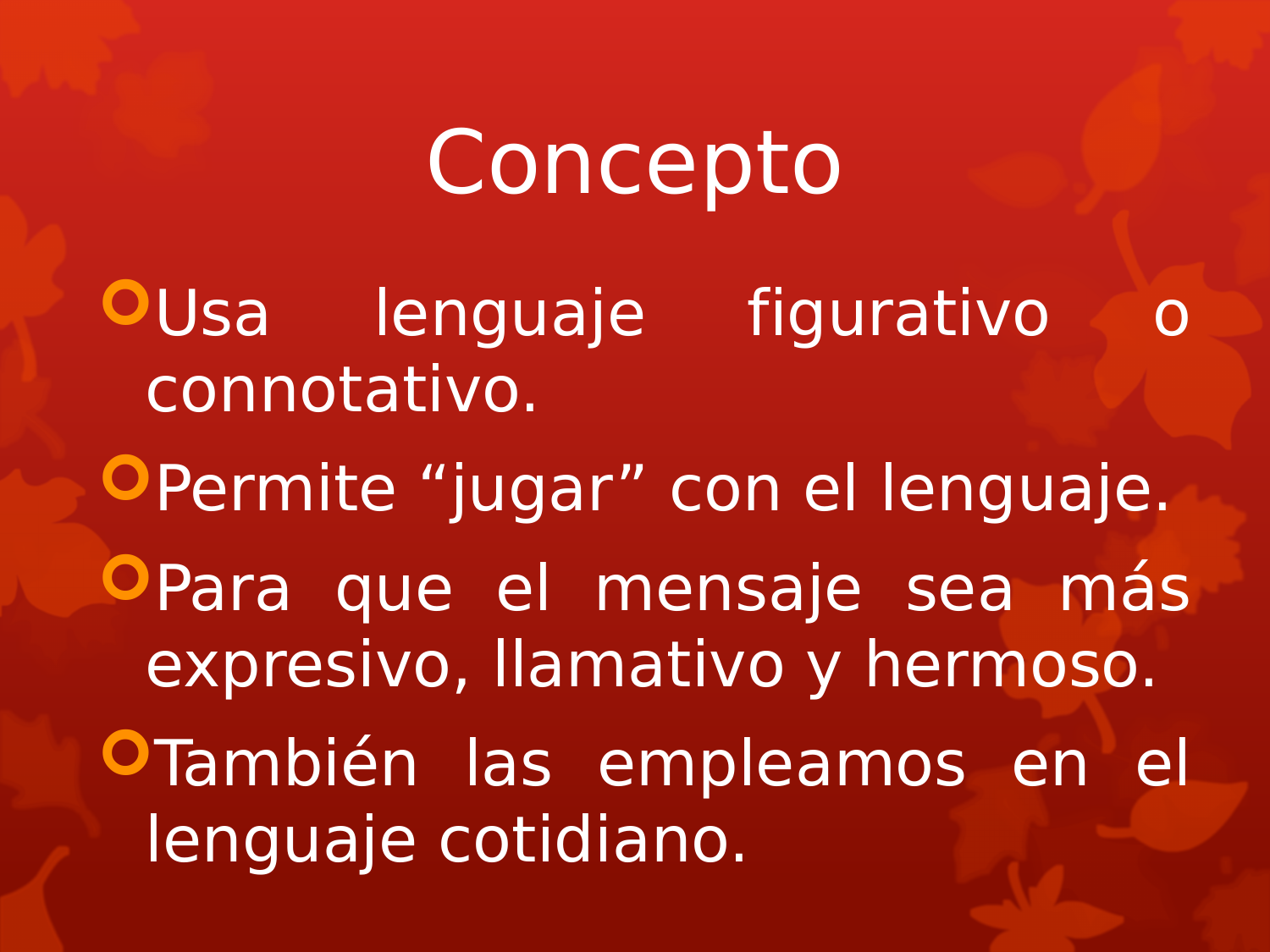

# Concepto
Usa lenguaje figurativo o connotativo.
Permite “jugar” con el lenguaje.
Para que el mensaje sea más expresivo, llamativo y hermoso.
También las empleamos en el lenguaje cotidiano.